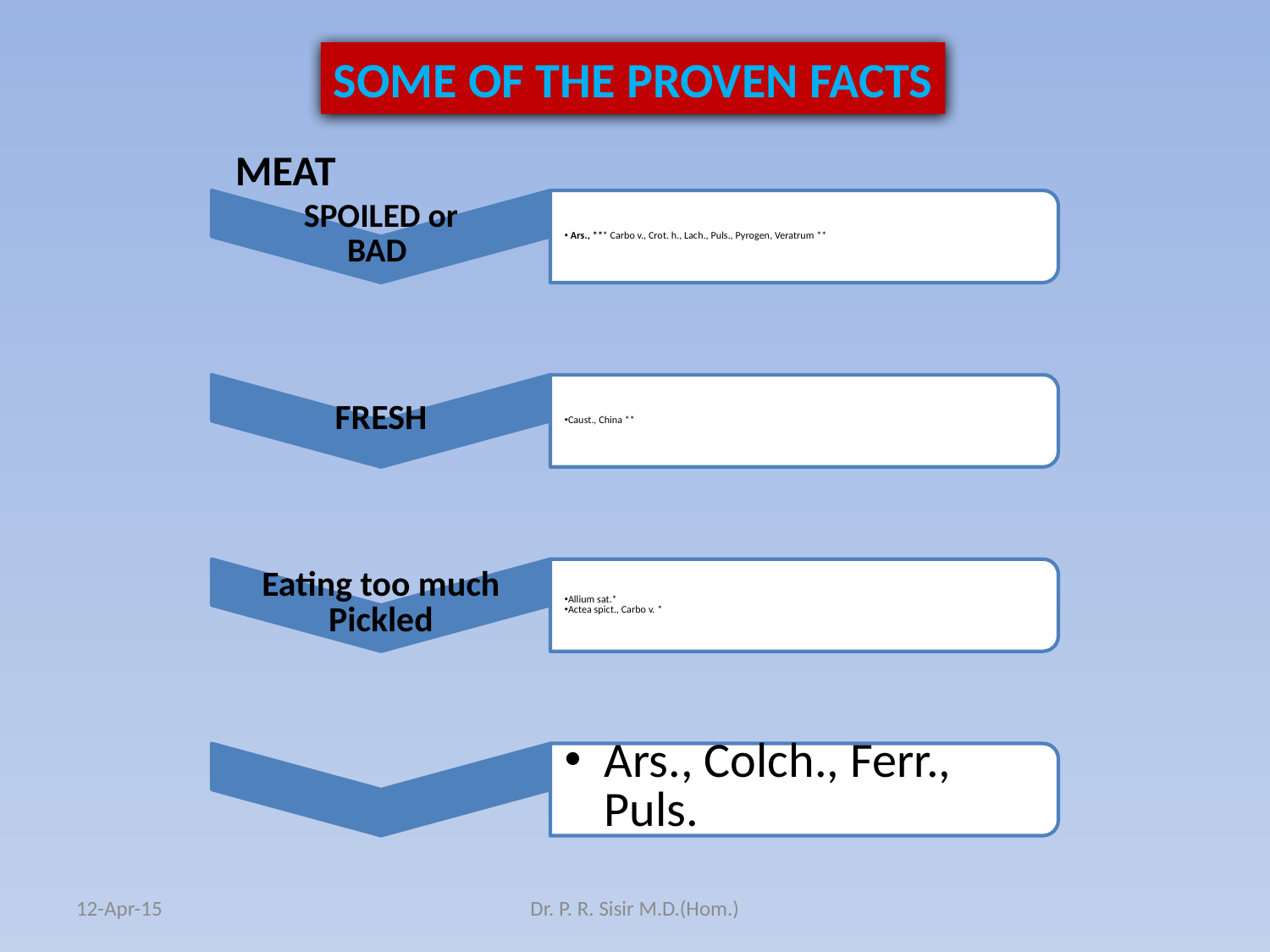

SOME OF THE PROVEN FACTS
MEAT
SPOILED or
BAD
 Ars., *** Carbo v., Crot. h., Lach., Puls., Pyrogen, Veratrum **
FRESH
Caust., China **
Eating too much
Pickled
Allium sat.*
Actea spict., Carbo v. *
Ars., Colch., Ferr., Puls.
12-Apr-15
Dr. P. R. Sisir M.D.(Hom.)